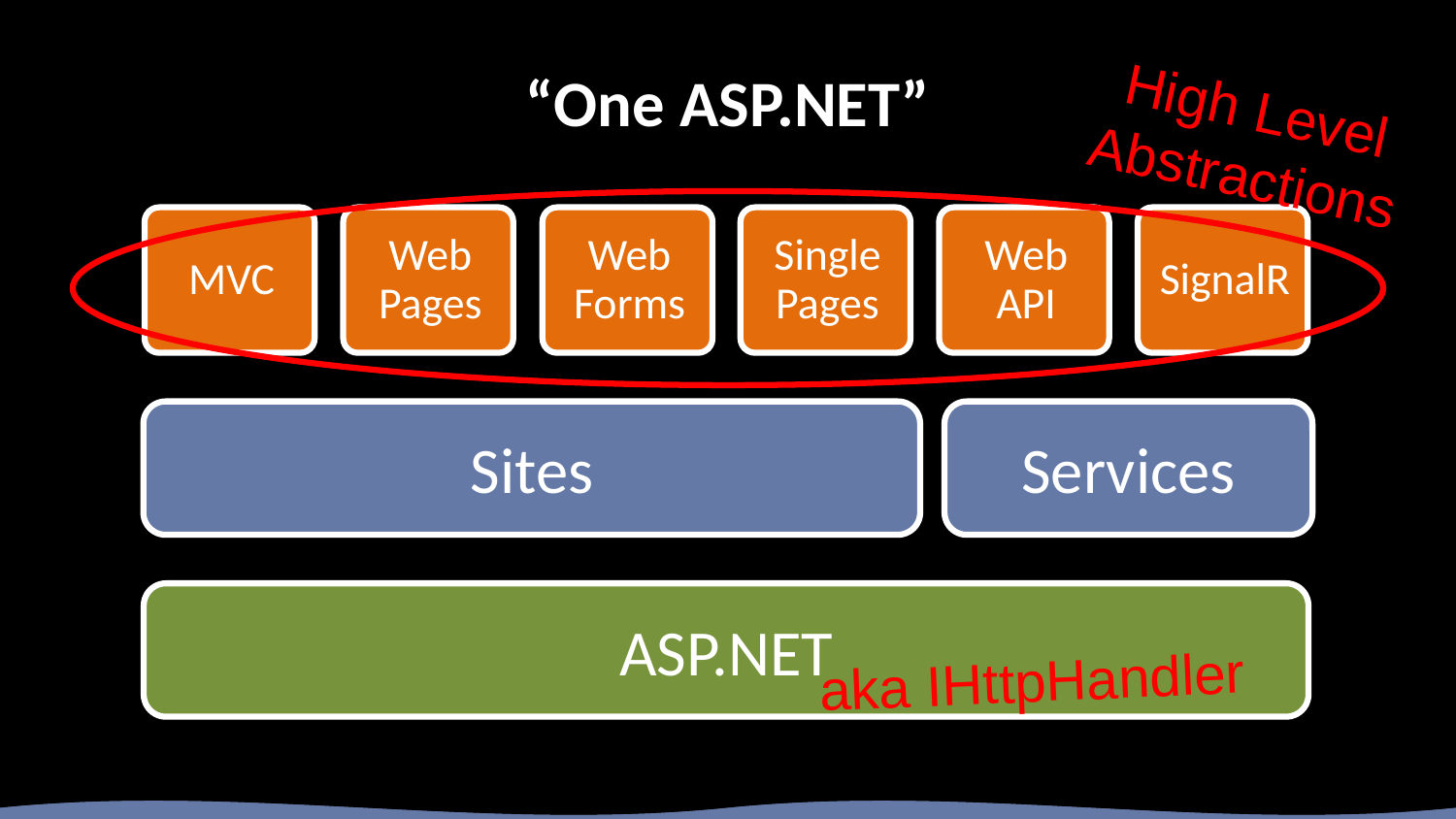

# “One ASP.NET”
High Level
Abstractions

MVC
Web Pages
Web Forms
Single Pages
Web API
SignalR
Sites
Services
ASP.NET
aka IHttpHandler